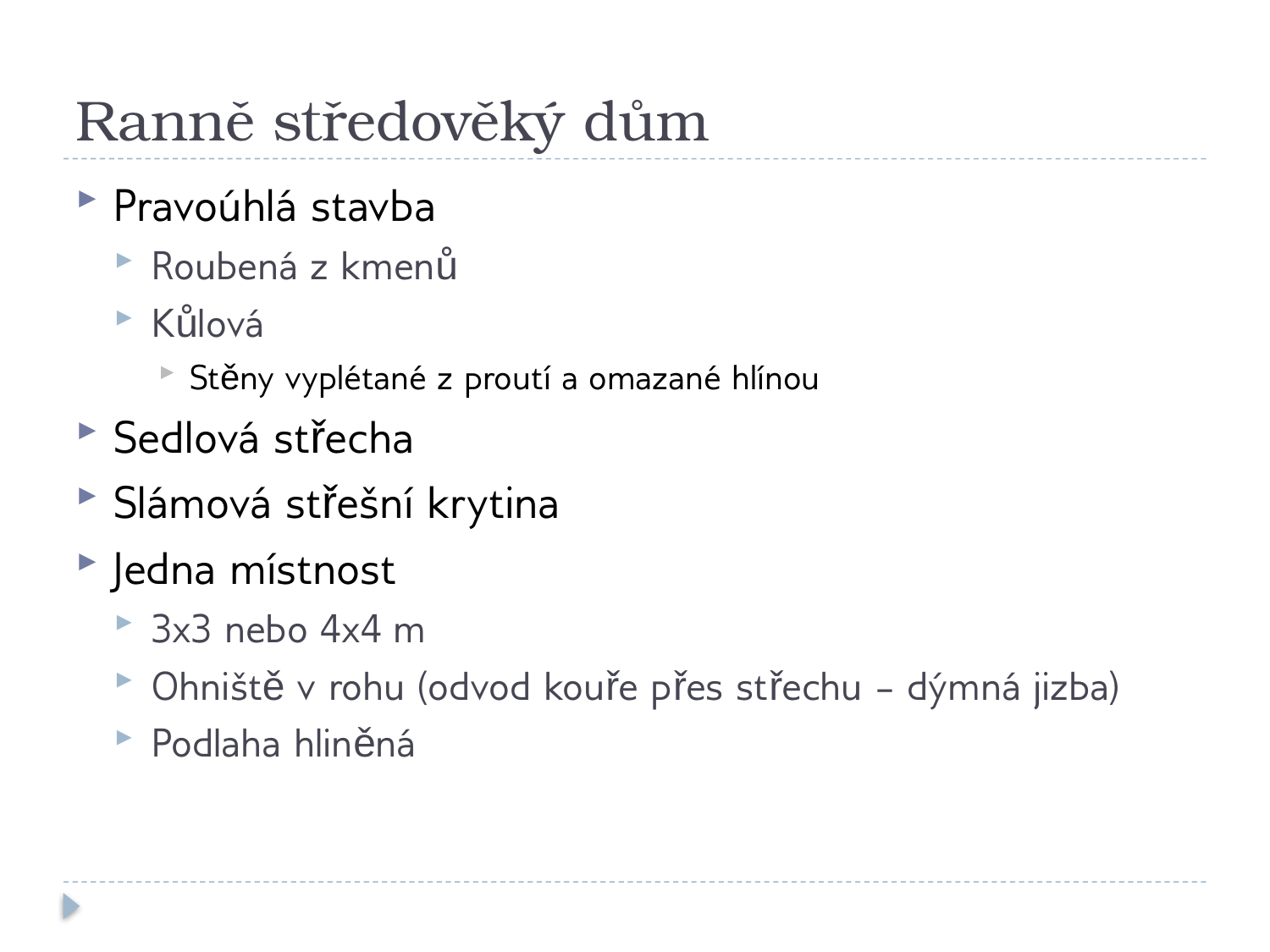

# Ranně středověký dům
Pravoúhlá stavba
Roubená z kmenů
Kůlová
Stěny vyplétané z proutí a omazané hlínou
Sedlová střecha
Slámová střešní krytina
Jedna místnost
3x3 nebo 4x4 m
Ohniště v rohu (odvod kouře přes střechu – dýmná jizba)
Podlaha hliněná